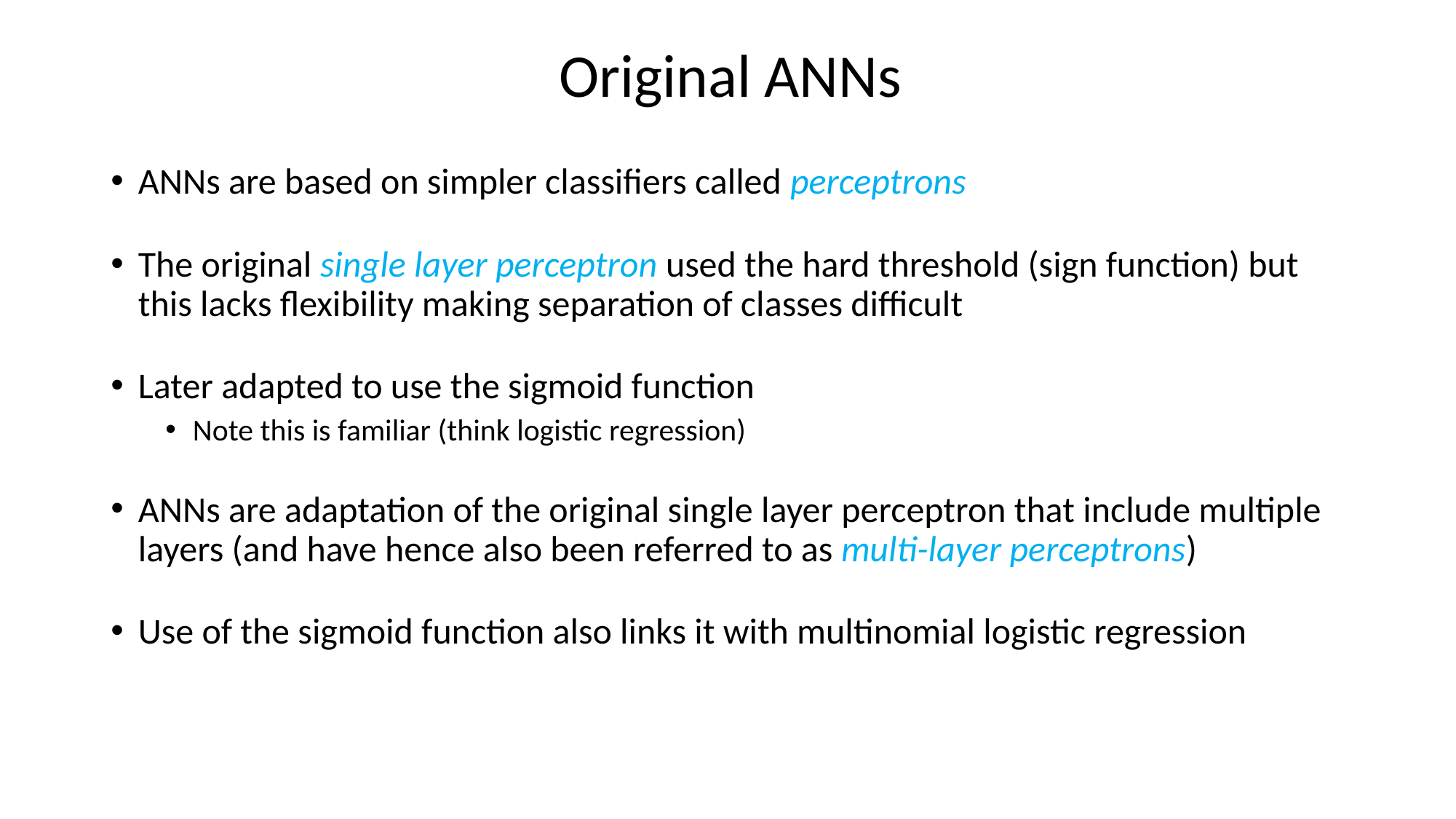

# Original ANNs
ANNs are based on simpler classifiers called perceptrons

The original single layer perceptron used the hard threshold (sign function) but this lacks flexibility making separation of classes difficult

Later adapted to use the sigmoid function
Note this is familiar (think logistic regression)

ANNs are adaptation of the original single layer perceptron that include multiple layers (and have hence also been referred to as multi-layer perceptrons)

Use of the sigmoid function also links it with multinomial logistic regression